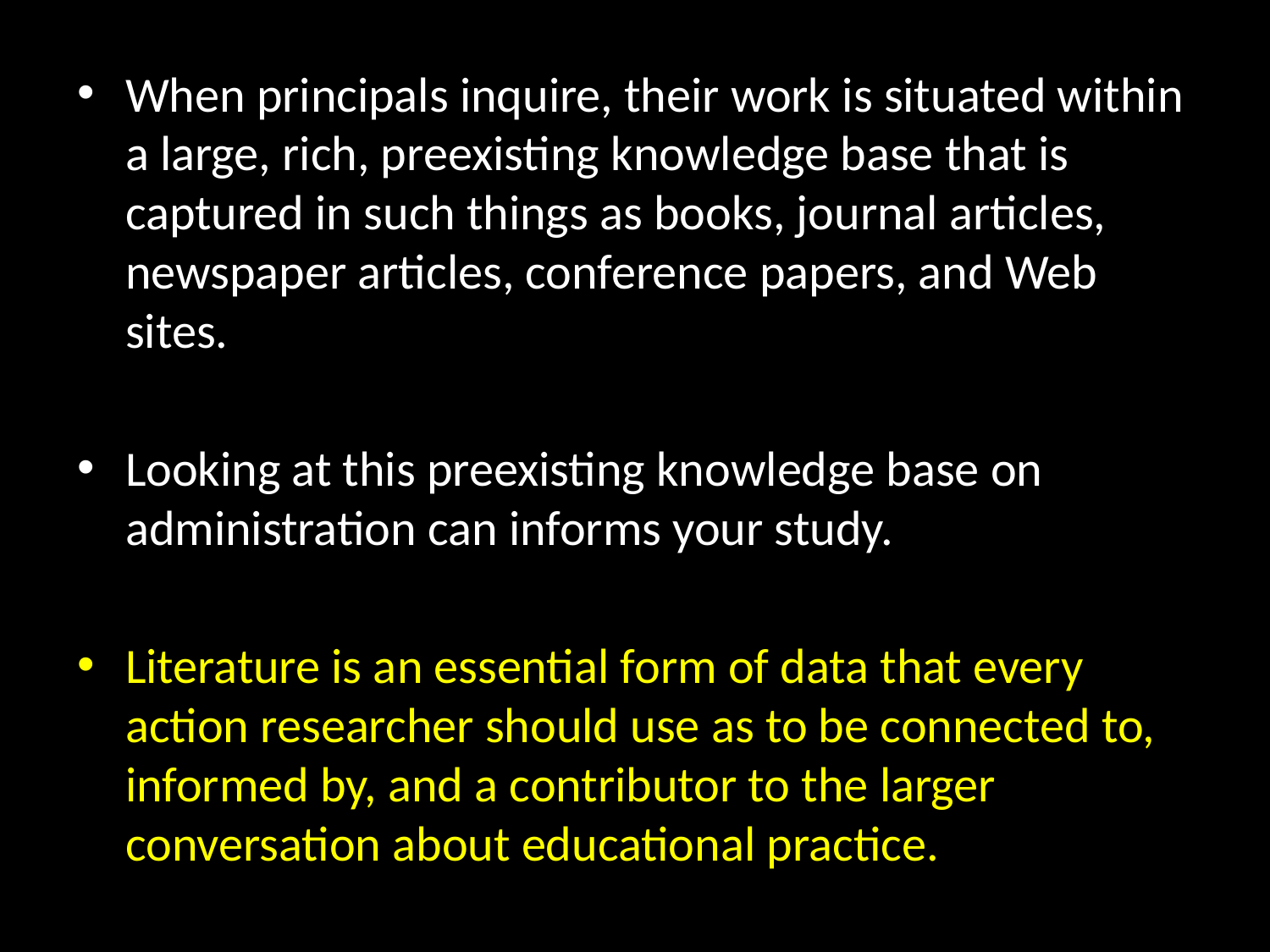

#
When principals inquire, their work is situated within a large, rich, preexisting knowledge base that is captured in such things as books, journal articles, newspaper articles, conference papers, and Web sites.

Looking at this preexisting knowledge base on administration can informs your study.

Literature is an essential form of data that every action researcher should use as to be connected to, informed by, and a contributor to the larger conversation about educational practice.